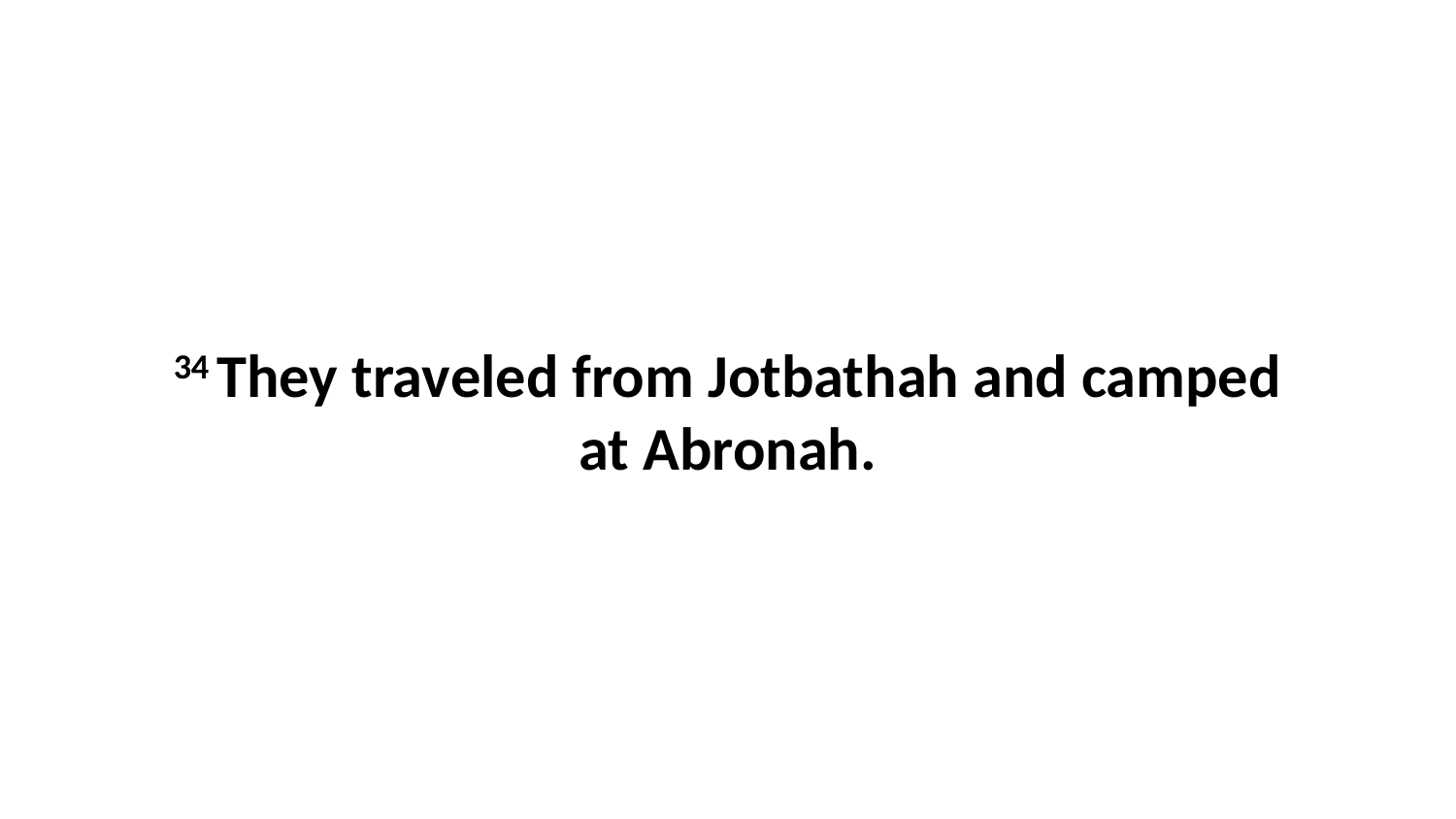

34 They traveled from Jotbathah and camped at Abronah.